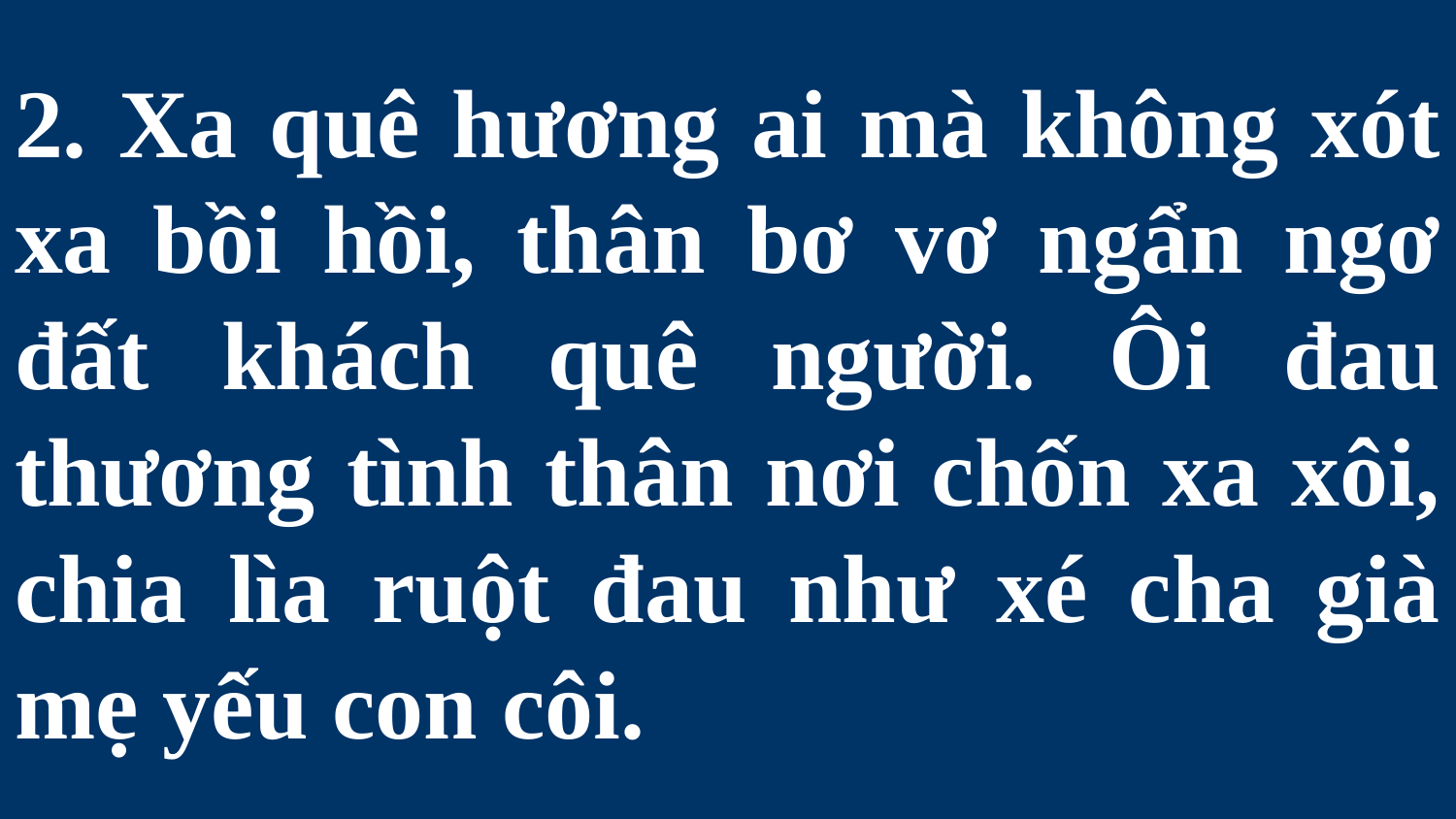

# 2. Xa quê hương ai mà không xót xa bồi hồi, thân bơ vơ ngẩn ngơ đất khách quê người. Ôi đau thương tình thân nơi chốn xa xôi, chia lìa ruột đau như xé cha già mẹ yếu con côi.